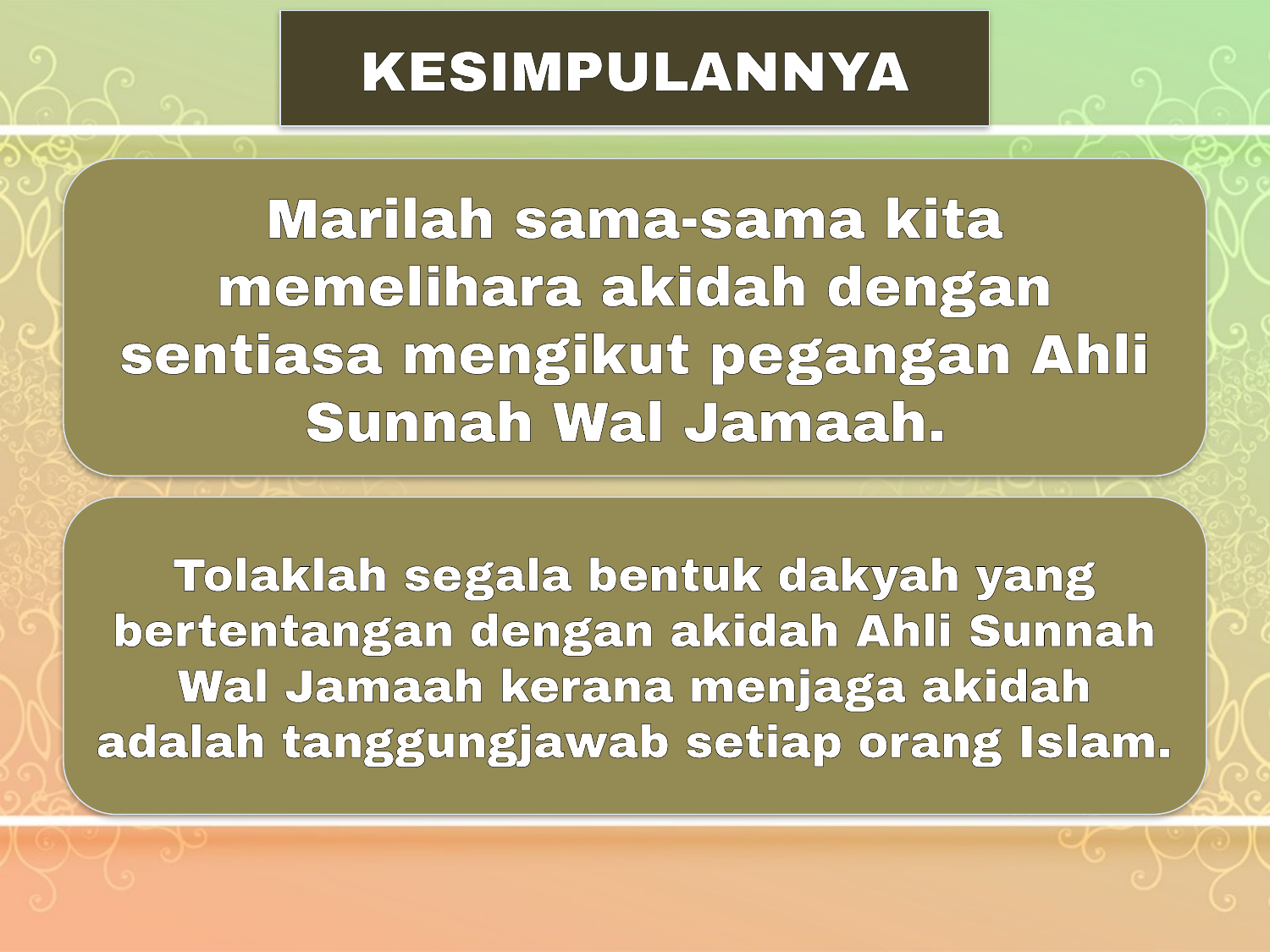

KESIMPULANNYA
Marilah sama-sama kita memelihara akidah dengan sentiasa mengikut pegangan Ahli Sunnah Wal Jamaah.
Tolaklah segala bentuk dakyah yang bertentangan dengan akidah Ahli Sunnah Wal Jamaah kerana menjaga akidah adalah tanggungjawab setiap orang Islam.